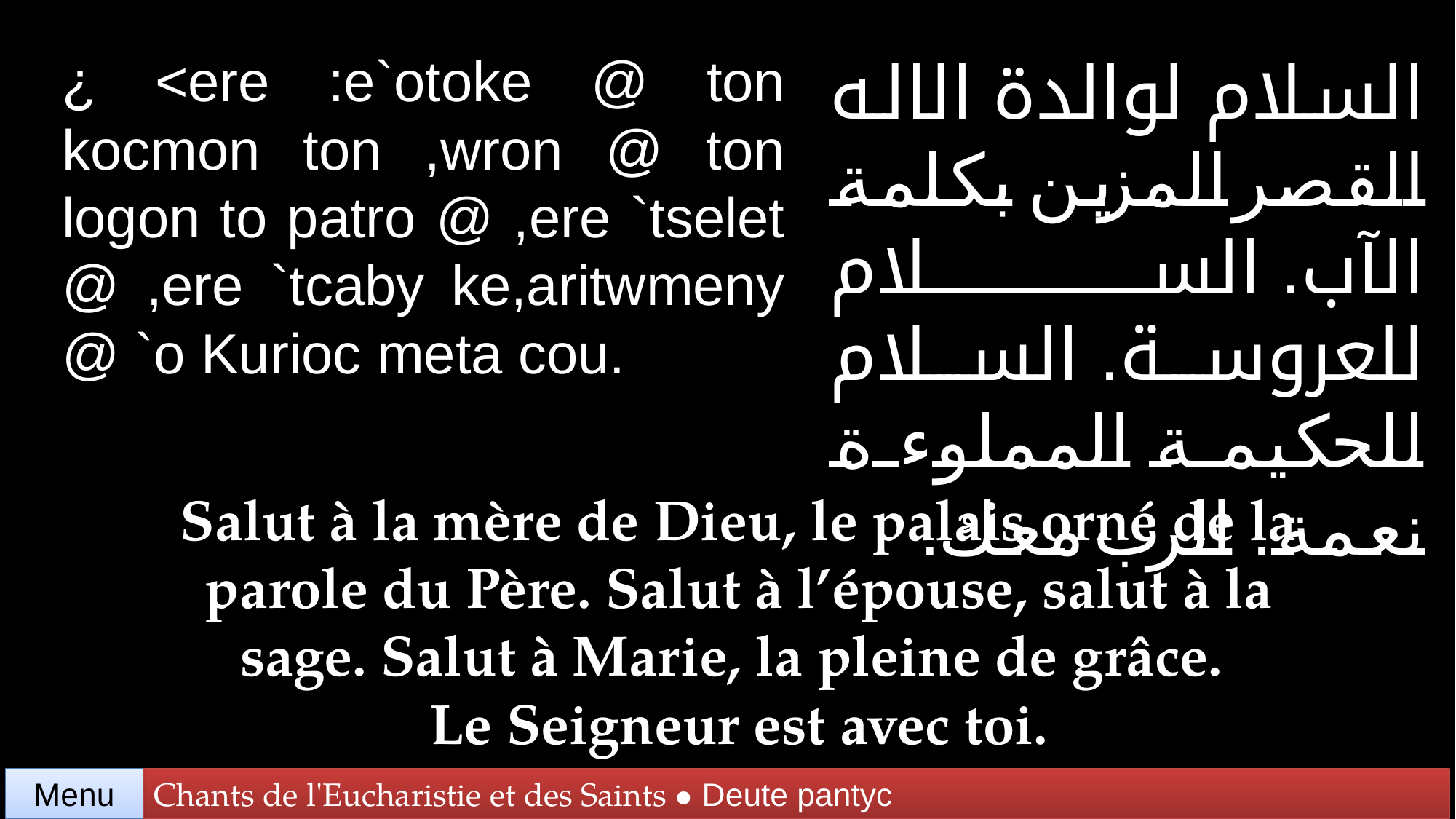

¿ <ere :e`otoke @ ton kocmon ton ,wron @ ton logon to patro @ ,ere `tselet @ ,ere `tcaby ke,aritwmeny @ `o Kurioc meta cou.
السلام لوالدة الاله القصر المزين بكلمة الآب. السلام للعروسة. السلام للحكيمة المملوءة نعمة. الرب معك.
Salut à la mère de Dieu, le palais orné de la parole du Père. Salut à l’épouse, salut à la sage. Salut à Marie, la pleine de grâce.
Le Seigneur est avec toi.
Chants de l'Eucharistie et des Saints • Deute pantyc
Menu